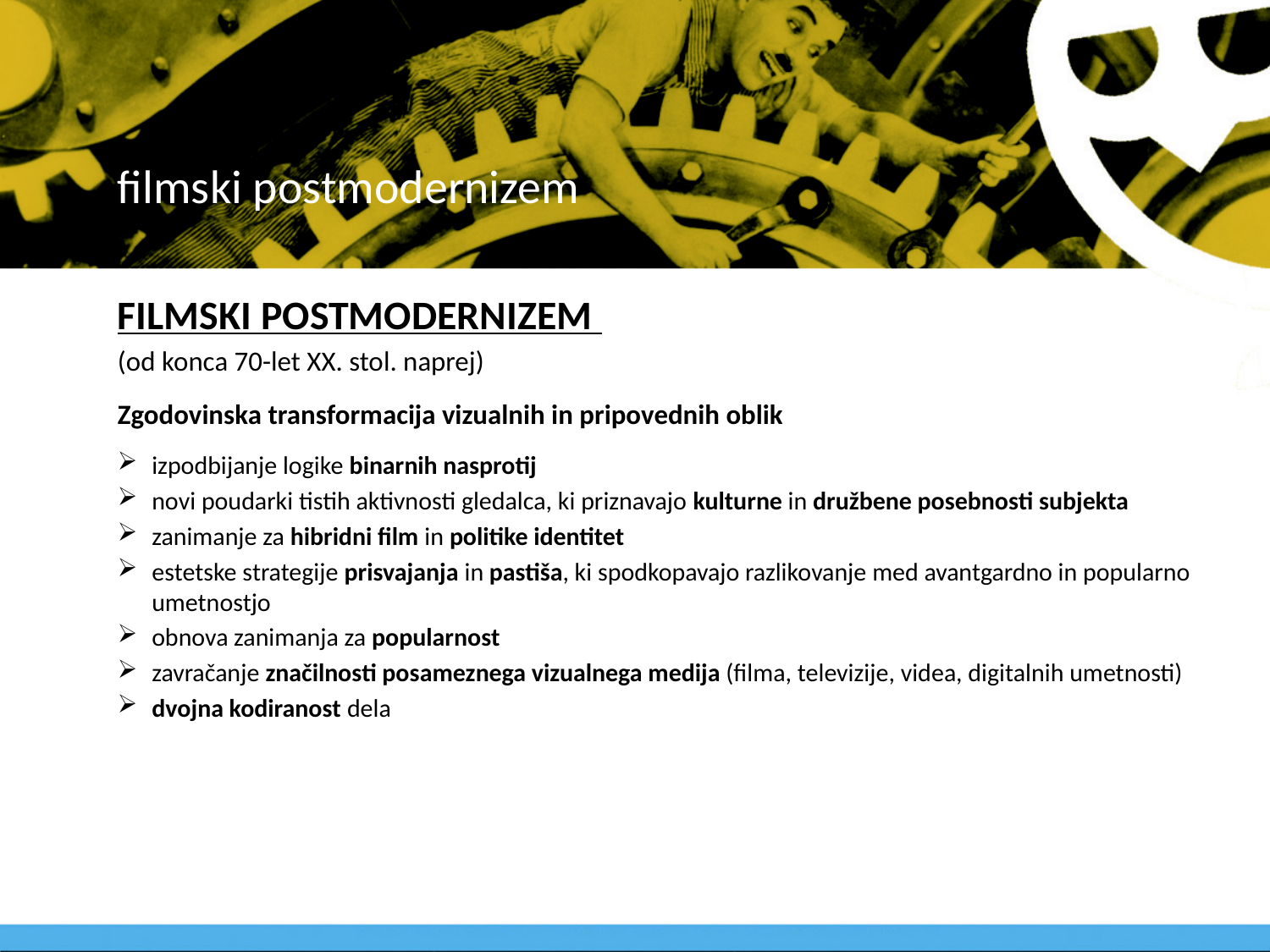

# filmski postmodernizem

FILMSKI POSTMODERNIZEM
(od konca 70-let XX. stol. naprej)

Zgodovinska transformacija vizualnih in pripovednih oblik

izpodbijanje logike binarnih nasprotij
novi poudarki tistih aktivnosti gledalca, ki priznavajo kulturne in družbene posebnosti subjekta
zanimanje za hibridni film in politike identitet
estetske strategije prisvajanja in pastiša, ki spodkopavajo razlikovanje med avantgardno in popularno umetnostjo
obnova zanimanja za popularnost
zavračanje značilnosti posameznega vizualnega medija (filma, televizije, videa, digitalnih umetnosti)
dvojna kodiranost dela